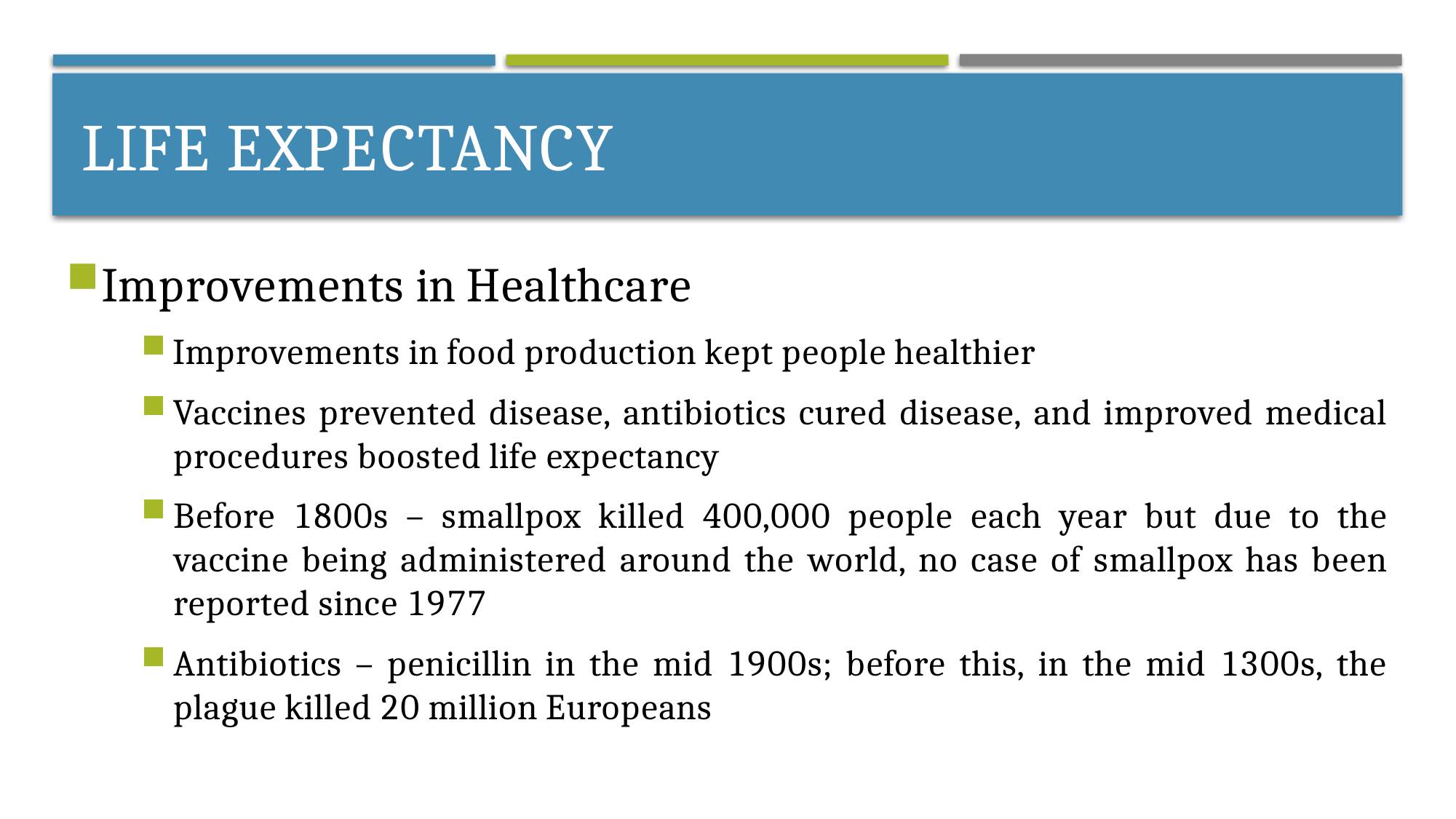

# Life expectancy
Improvements in Healthcare
Improvements in food production kept people healthier
Vaccines prevented disease, antibiotics cured disease, and improved medical procedures boosted life expectancy
Before 1800s – smallpox killed 400,000 people each year but due to the vaccine being administered around the world, no case of smallpox has been reported since 1977
Antibiotics – penicillin in the mid 1900s; before this, in the mid 1300s, the plague killed 20 million Europeans